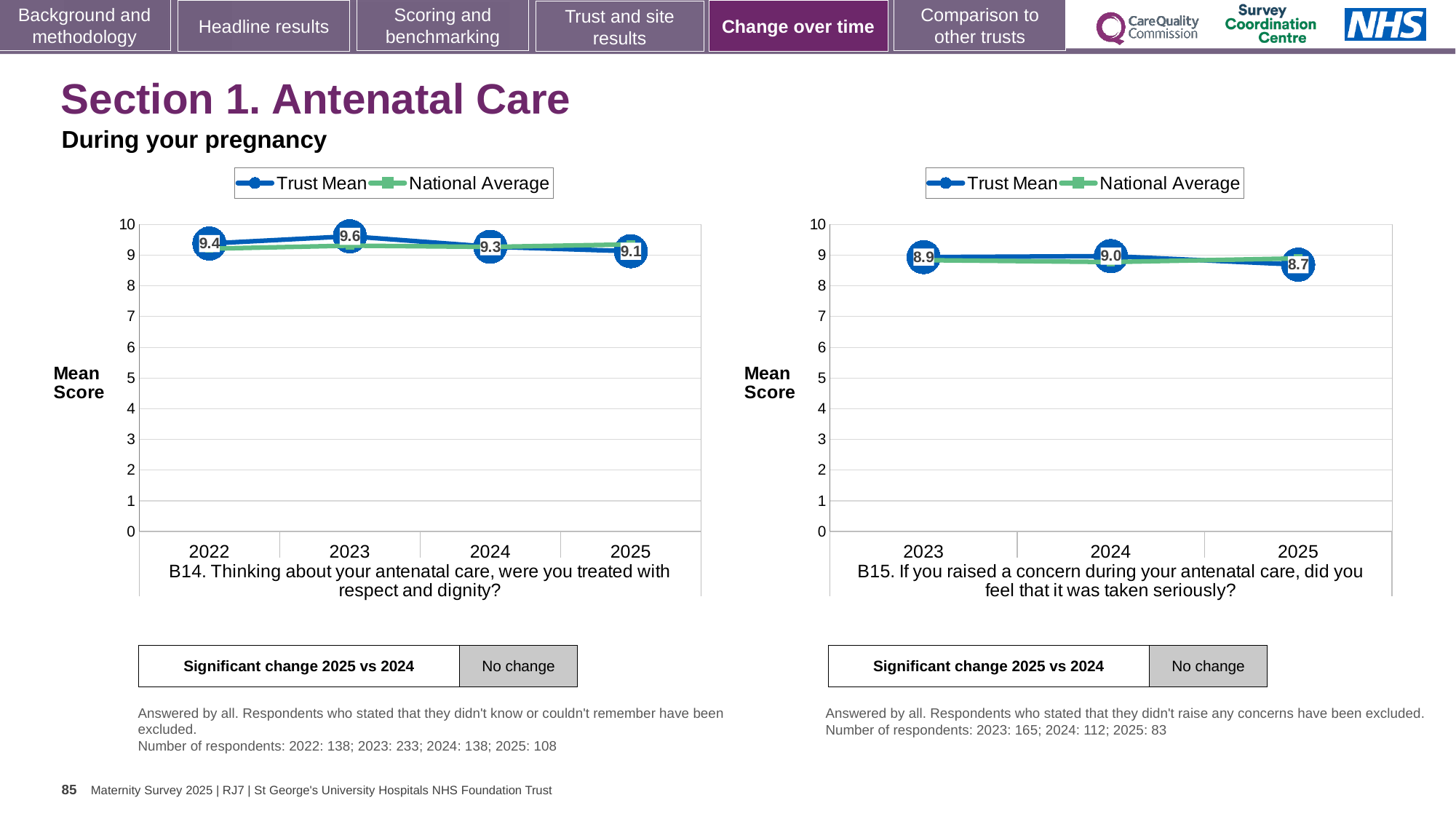

# Section 1. Antenatal Care
During your pregnancy

### Chart

| Category | Trust Mean | National Average |
|---|---|---|
| 2022 | 9.378271720664653 | 9.208439855407468 |
| 2023 | 9.614196400554114 | 9.308193534110238 |
| 2024 | 9.273539472101735 | 9.267570526063404 |
| 2025 | 9.12582033619535 | 9.349109550042328 |

### Chart

| Category | Trust Mean | National Average |
|---|---|---|
| 2023 | 8.935081078806705 | 8.836044340131746 |
| 2024 | 8.967870242375687 | 8.774350289033121 |
| 2025 | 8.690701965090108 | 8.893638264695333 |
| Significant change 2025 vs 2024 | No change |
| --- | --- |
| Significant change 2025 vs 2024 | No change |
| --- | --- |
Answered by all. Respondents who stated that they didn't know or couldn't remember have been excluded.
Number of respondents: 2022: 138; 2023: 233; 2024: 138; 2025: 108
Answered by all. Respondents who stated that they didn't raise any concerns have been excluded.
Number of respondents: 2023: 165; 2024: 112; 2025: 83
85